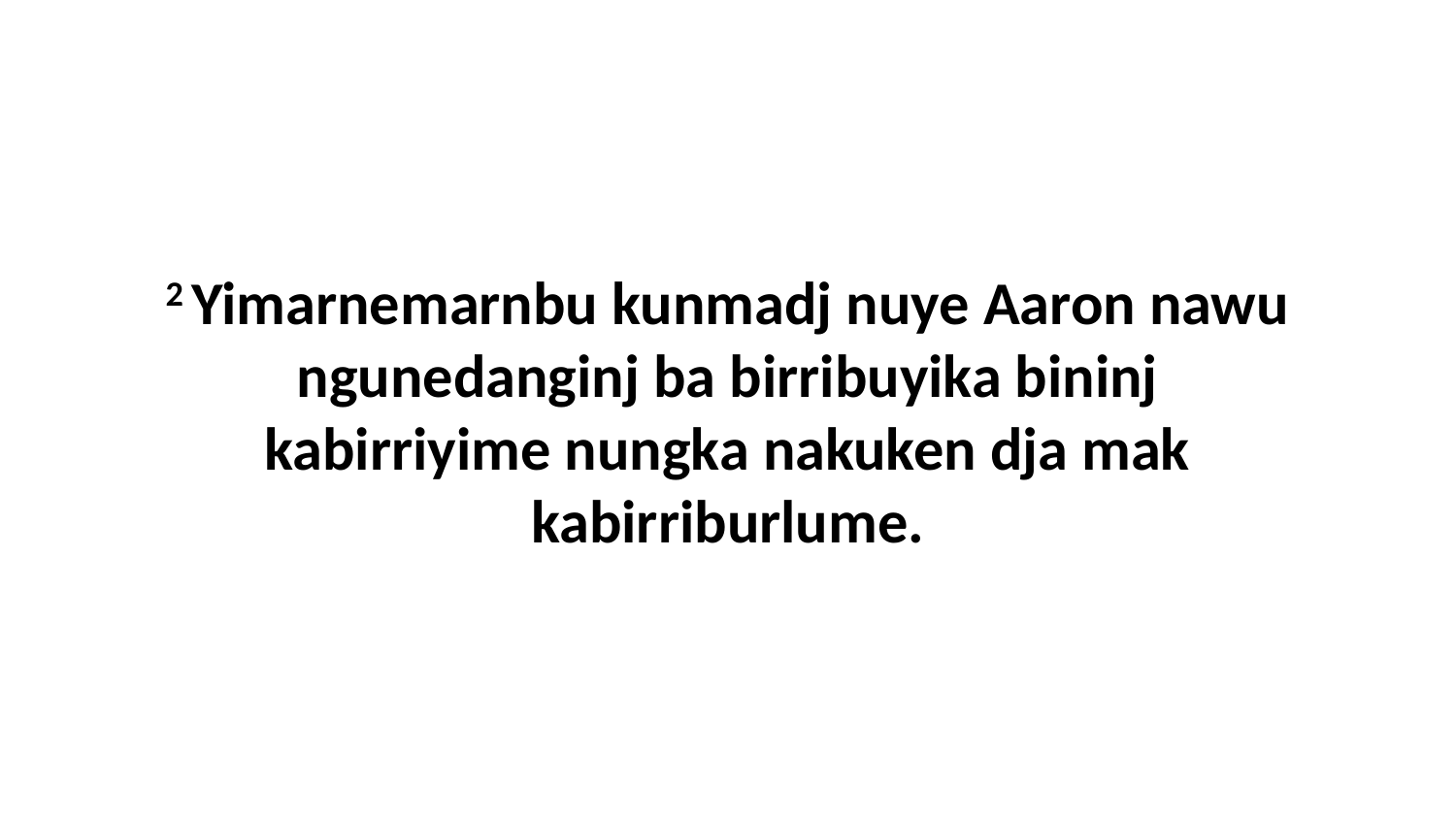

2 Yimarnemarnbu kunmadj nuye Aaron nawu ngunedanginj ba birribuyika bininj kabirriyime nungka nakuken dja mak kabirriburlume.